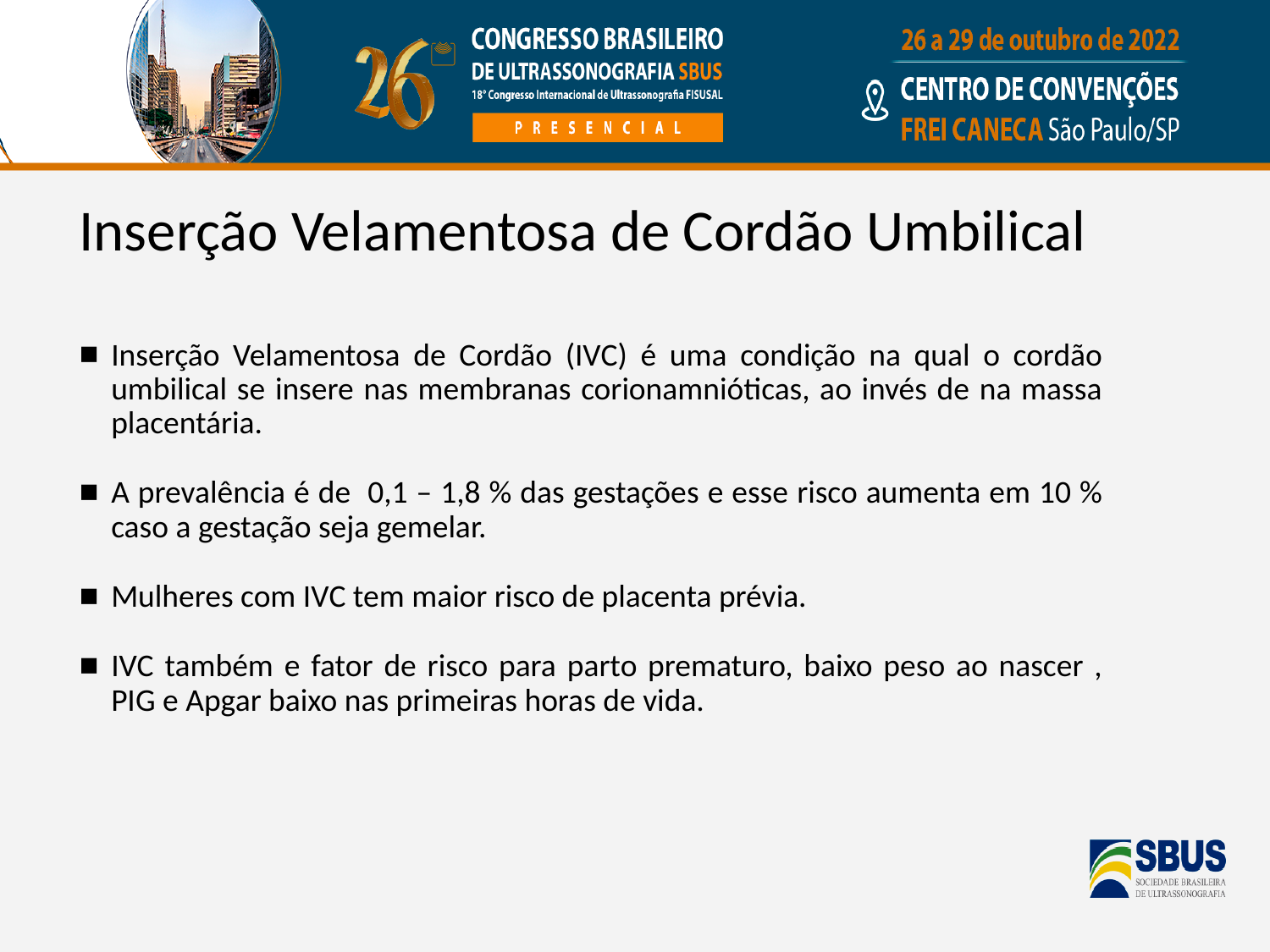

# Inserção Velamentosa de Cordão Umbilical
Inserção Velamentosa de Cordão (IVC) é uma condição na qual o cordão umbilical se insere nas membranas corionamnióticas, ao invés de na massa placentária.
A prevalência é de  0,1 – 1,8 % das gestações e esse risco aumenta em 10 % caso a gestação seja gemelar.
Mulheres com IVC tem maior risco de placenta prévia.
IVC também e fator de risco para parto prematuro, baixo peso ao nascer , PIG e Apgar baixo nas primeiras horas de vida.